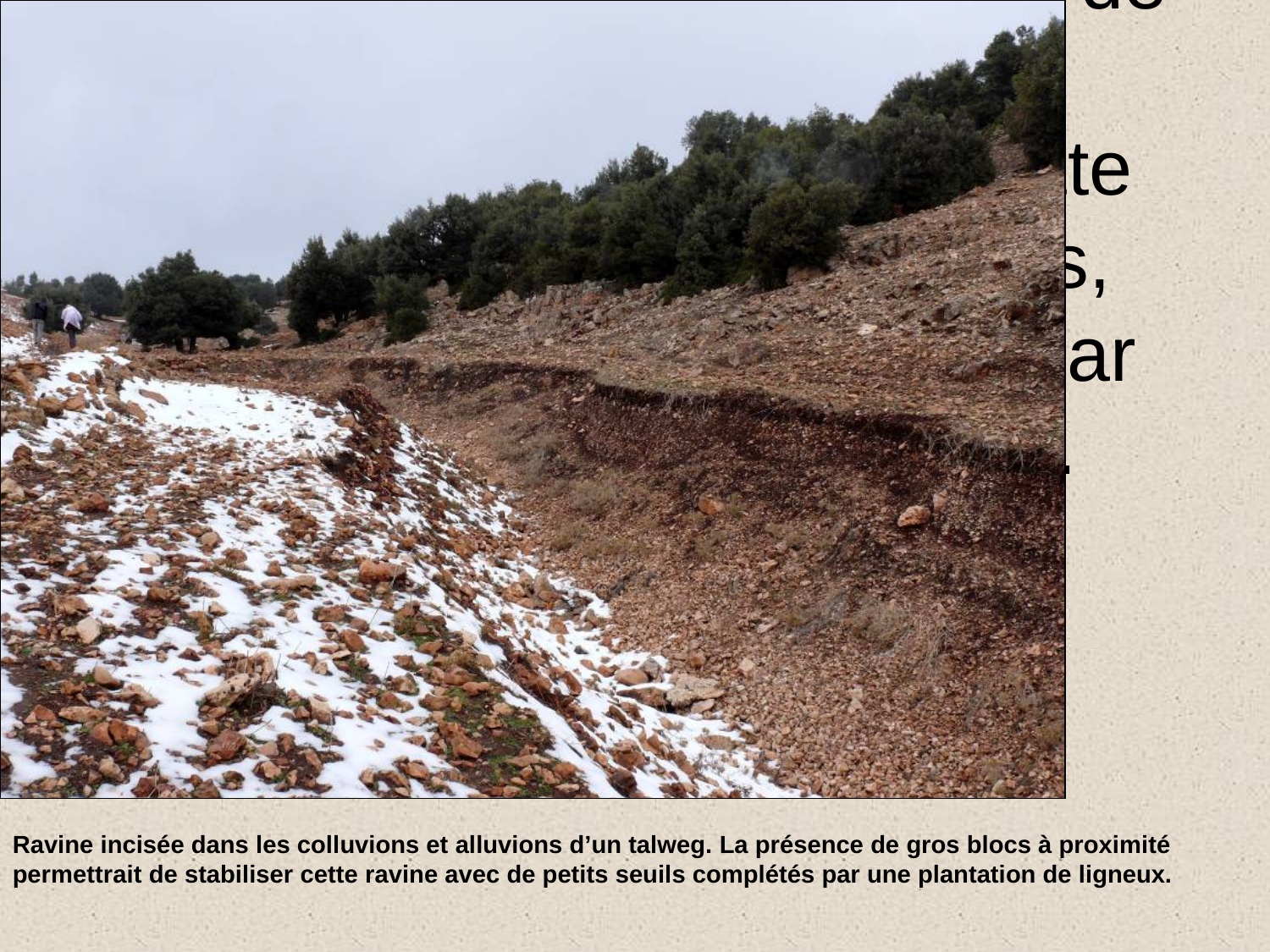

# Ravine incisée dans les colluvions et alluvions d’un talweg arrondi. La présence de gros blocs à proximité permettrait de stabiliser cette ravine avec de petits seuils, ultérieurement complétés par une plantation de ligneux.
Ravine incisée dans les colluvions et alluvions d’un talweg. La présence de gros blocs à proximité permettrait de stabiliser cette ravine avec de petits seuils complétés par une plantation de ligneux.